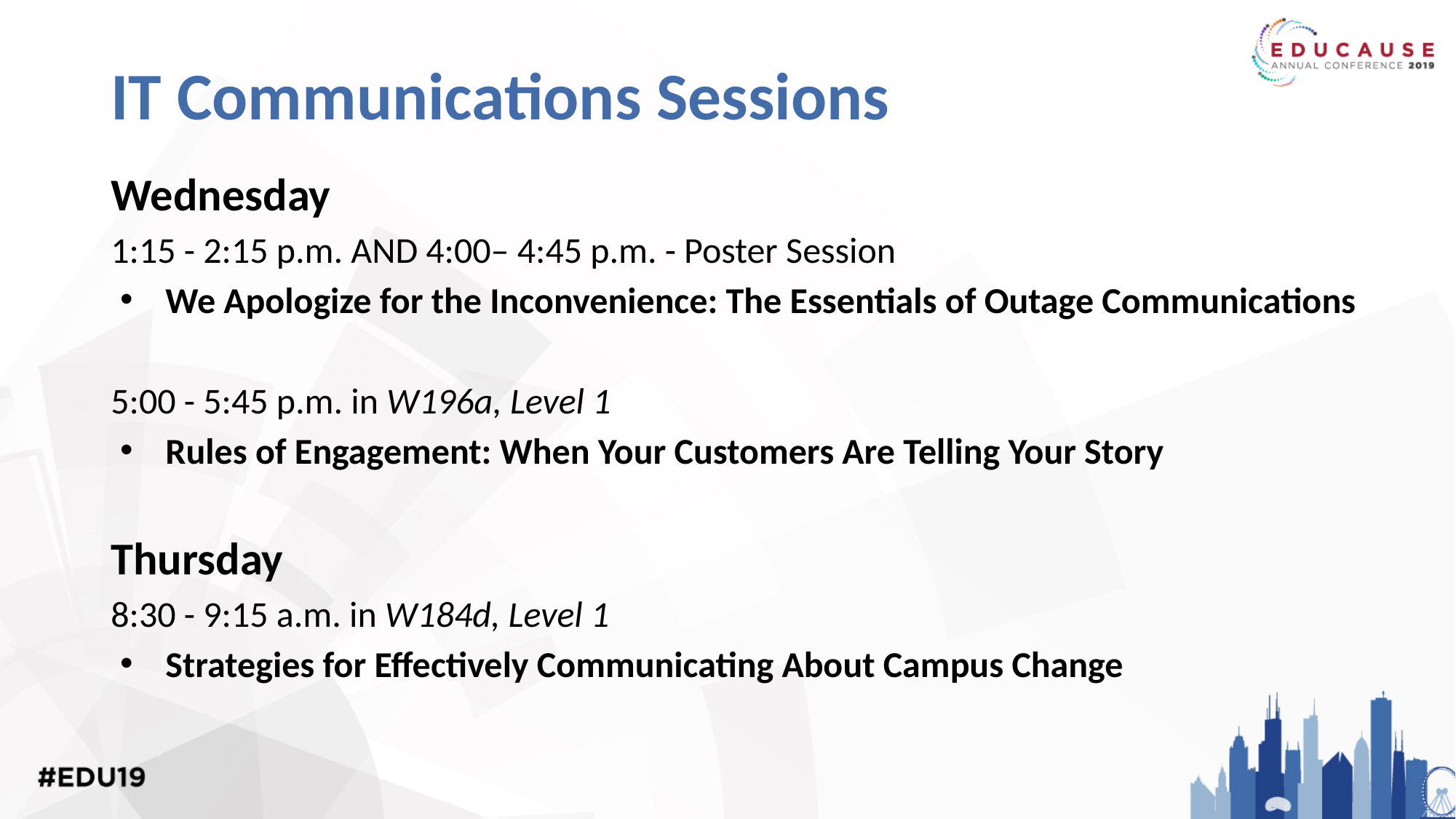

# IT Communications Sessions
Wednesday
1:15 - 2:15 p.m. AND 4:00– 4:45 p.m. - Poster Session
We Apologize for the Inconvenience: The Essentials of Outage Communications

5:00 - 5:45 p.m. in W196a, Level 1
Rules of Engagement: When Your Customers Are Telling Your Story

Thursday
8:30 - 9:15 a.m. in W184d, Level 1
Strategies for Effectively Communicating About Campus Change

Wednesday, October 16

1:15 - 2:15 p.m. AND 4:00– 4:45 p.m. - Poster Session
We Apologize for the Inconvenience: The Essentials of Outage Communications
Presenters: Kate Hash

5:00 - 5:45 p.m.
Rules of Engagement: When Your Customers Are Telling Your Story
W196a, Level 1
Presenters: Blake Cooper, Tracy Gale, Jeannine Sato, Diana Tuorto
Delivery Format: Interactive Presentation

Thursday, October 17

7:30 to 8:30 a.m.
IT COMM CG Breakfast
BYOB (bring your own breakfast)
Hyatt Regency McCormick Place lobby
Conversation, networking, swag swap, etc.
Please RSVP

8:30 - 9:15 a.m.
Strategies for Effectively Communicating About Campus Change
W184d, Level 1
Presenters: Jeff Overholtzer, Joel Price, Susan Zaslaw
Delivery Format: Interactive Presentation